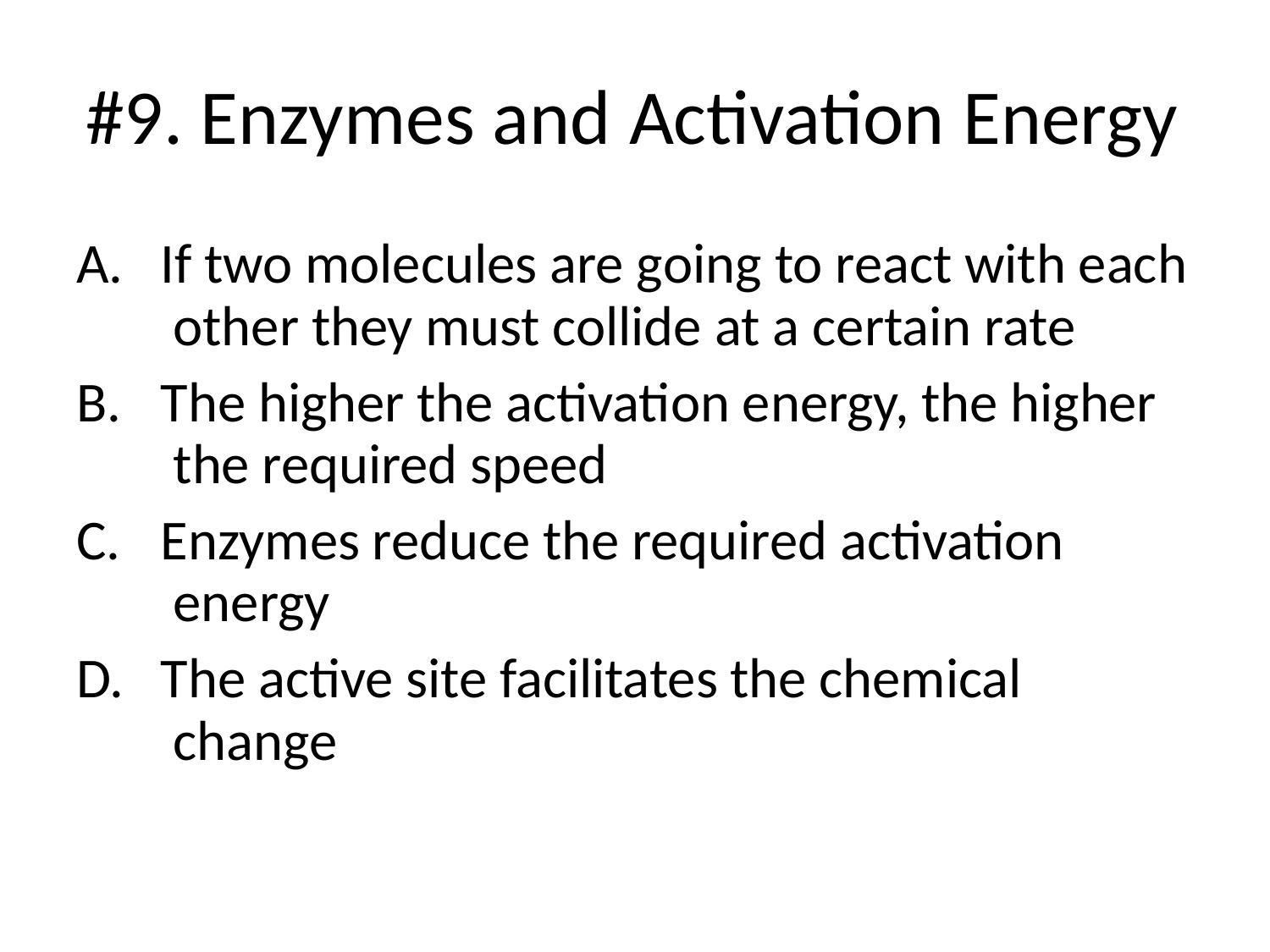

# #9. Enzymes and Activation Energy
If two molecules are going to react with each  other they must collide at a certain rate
The higher the activation energy, the higher  the required speed
Enzymes reduce the required activation  energy
The active site facilitates the chemical  change